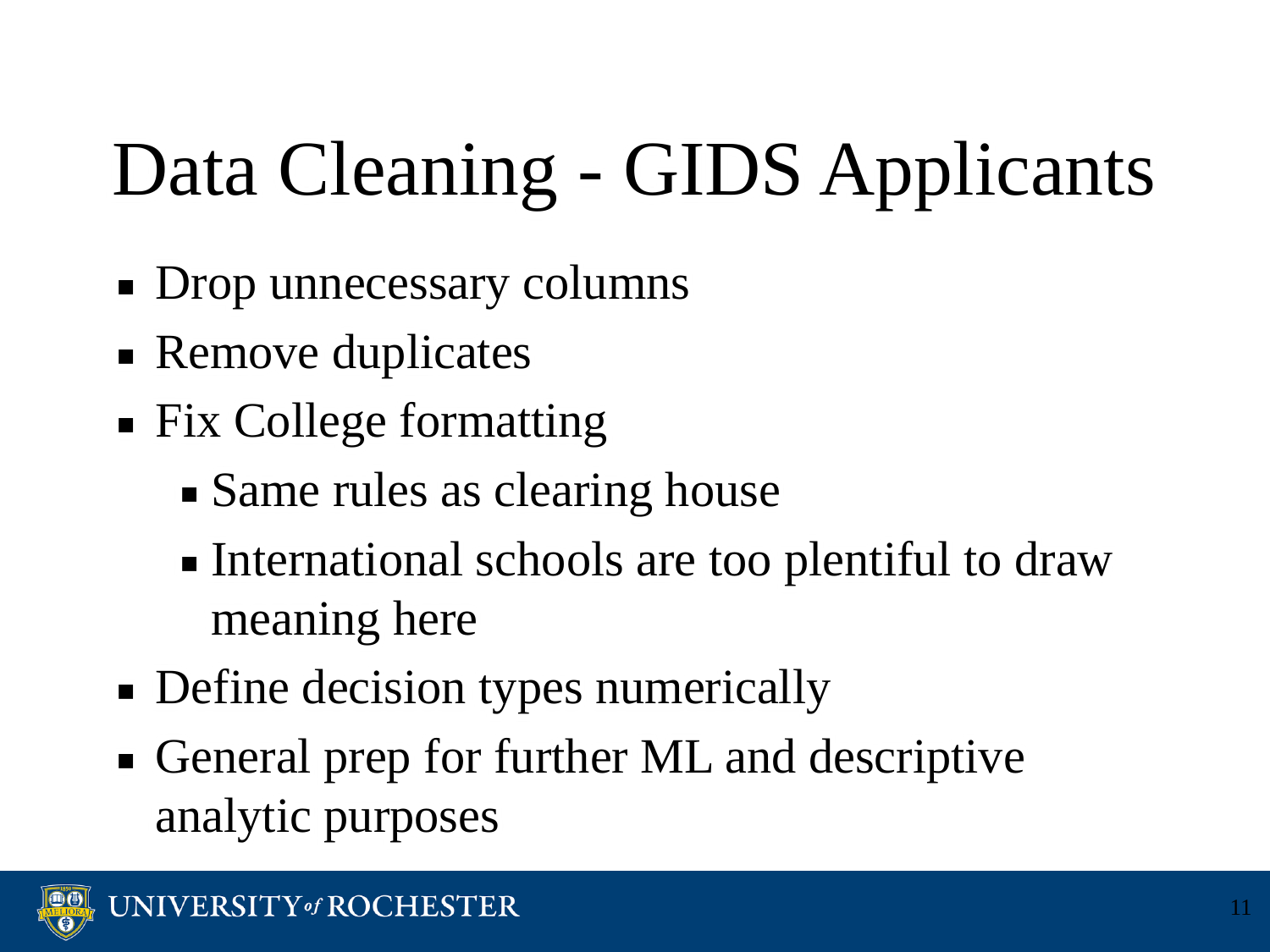

# Data Cleaning - GIDS Applicants
Drop unnecessary columns
Remove duplicates
Fix College formatting
Same rules as clearing house
International schools are too plentiful to draw meaning here
Define decision types numerically
General prep for further ML and descriptive analytic purposes

11